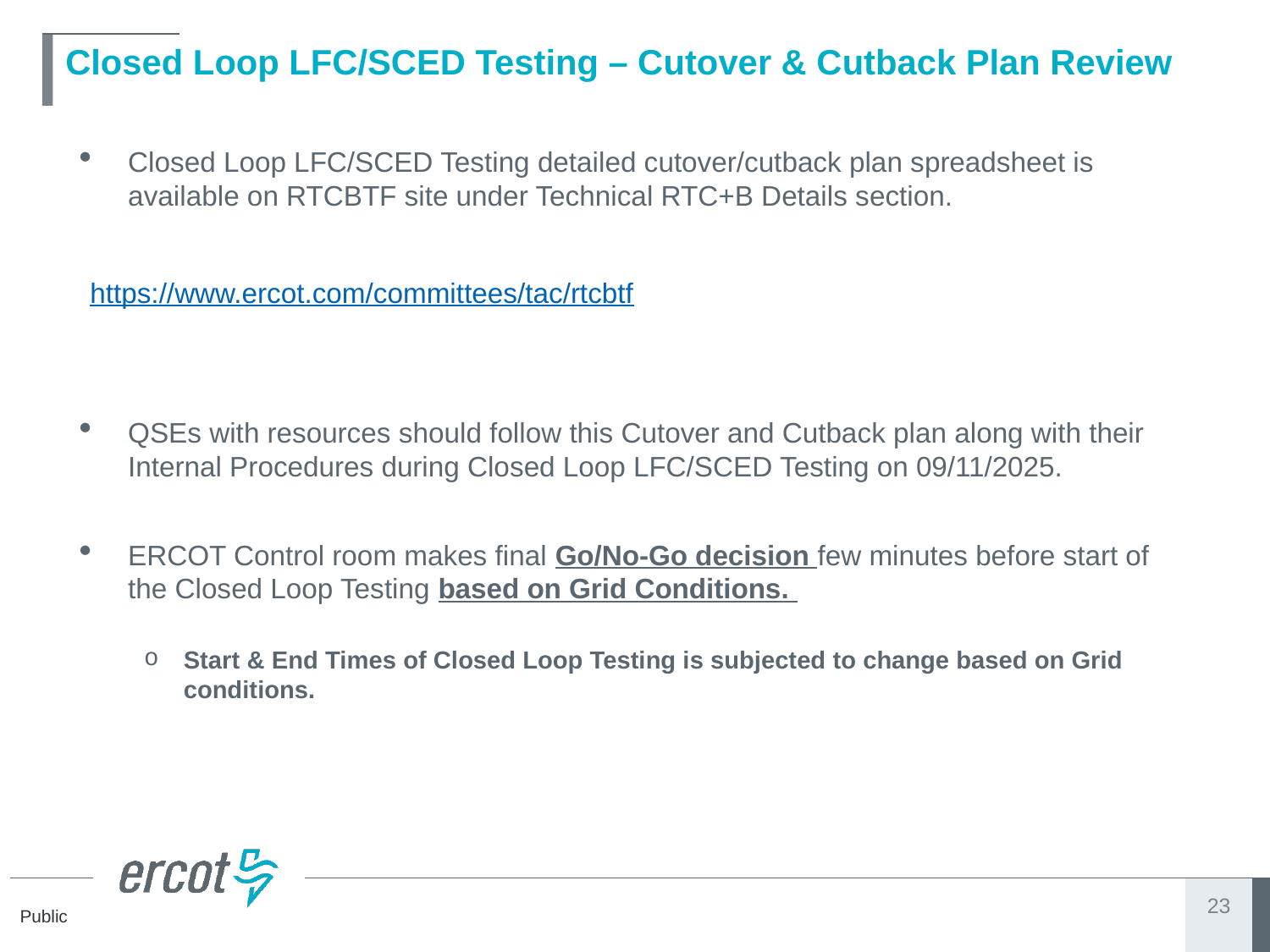

# Closed Loop LFC/SCED Testing – Cutover & Cutback Plan Review
Closed Loop LFC/SCED Testing detailed cutover/cutback plan spreadsheet is available on RTCBTF site under Technical RTC+B Details section.

 https://www.ercot.com/committees/tac/rtcbtf

QSEs with resources should follow this Cutover and Cutback plan along with their Internal Procedures during Closed Loop LFC/SCED Testing on 09/11/2025.

ERCOT Control room makes final Go/No-Go decision few minutes before start of the Closed Loop Testing based on Grid Conditions.

Start & End Times of Closed Loop Testing is subjected to change based on Grid conditions.

23